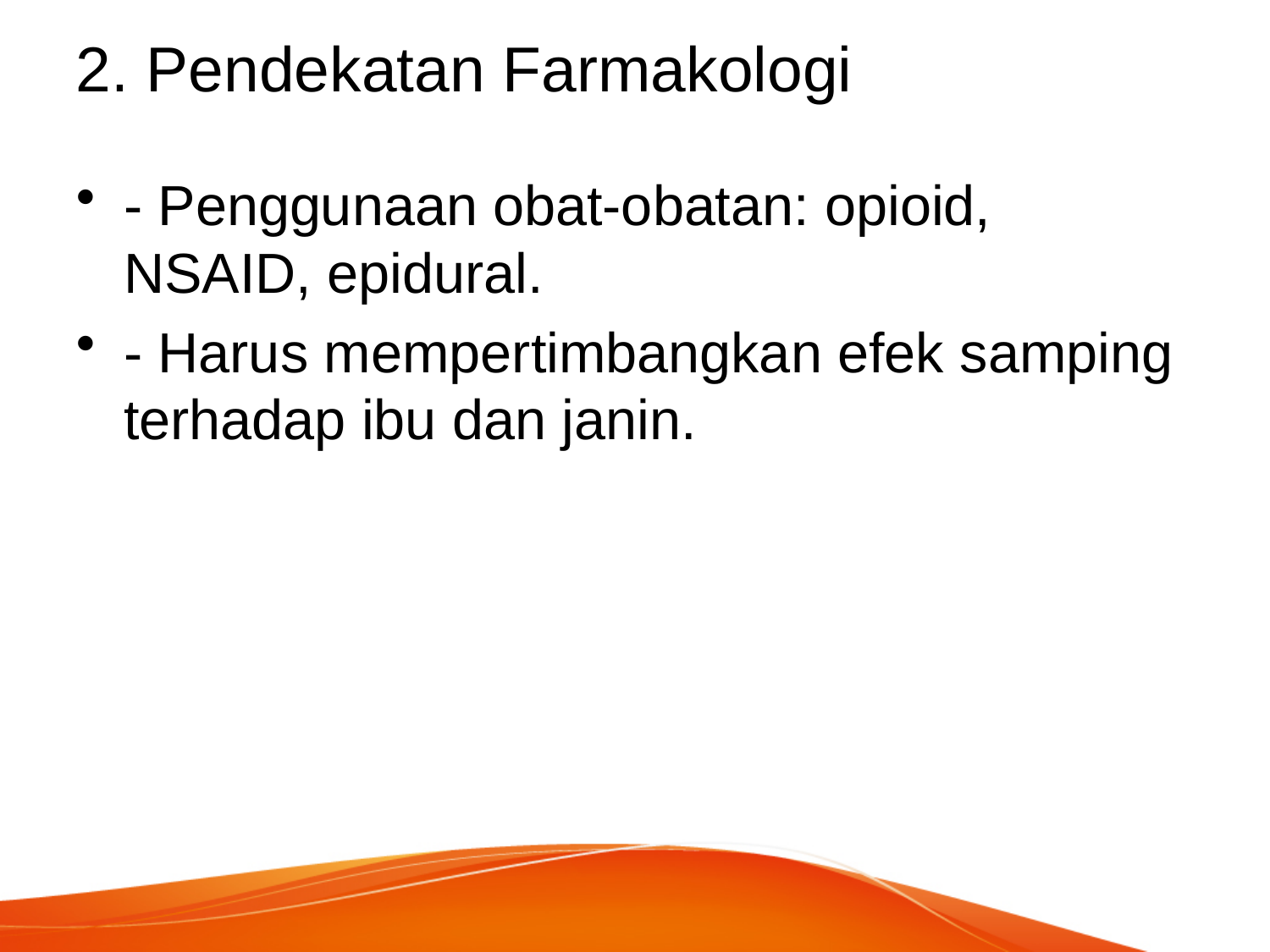

# 2. Pendekatan Farmakologi
- Penggunaan obat-obatan: opioid, NSAID, epidural.
- Harus mempertimbangkan efek samping terhadap ibu dan janin.